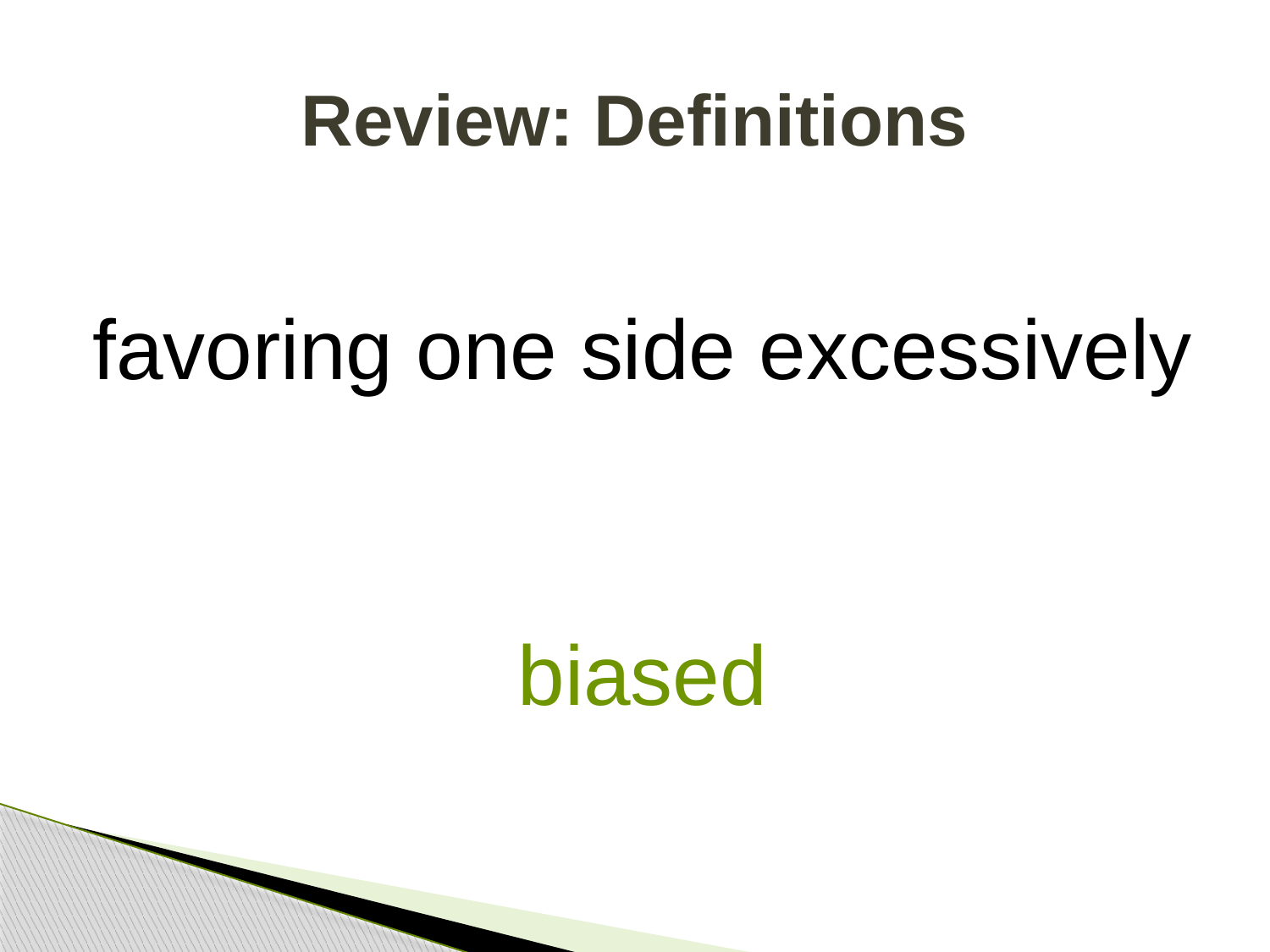

# Review: Definitions

favoring one side excessively

biased